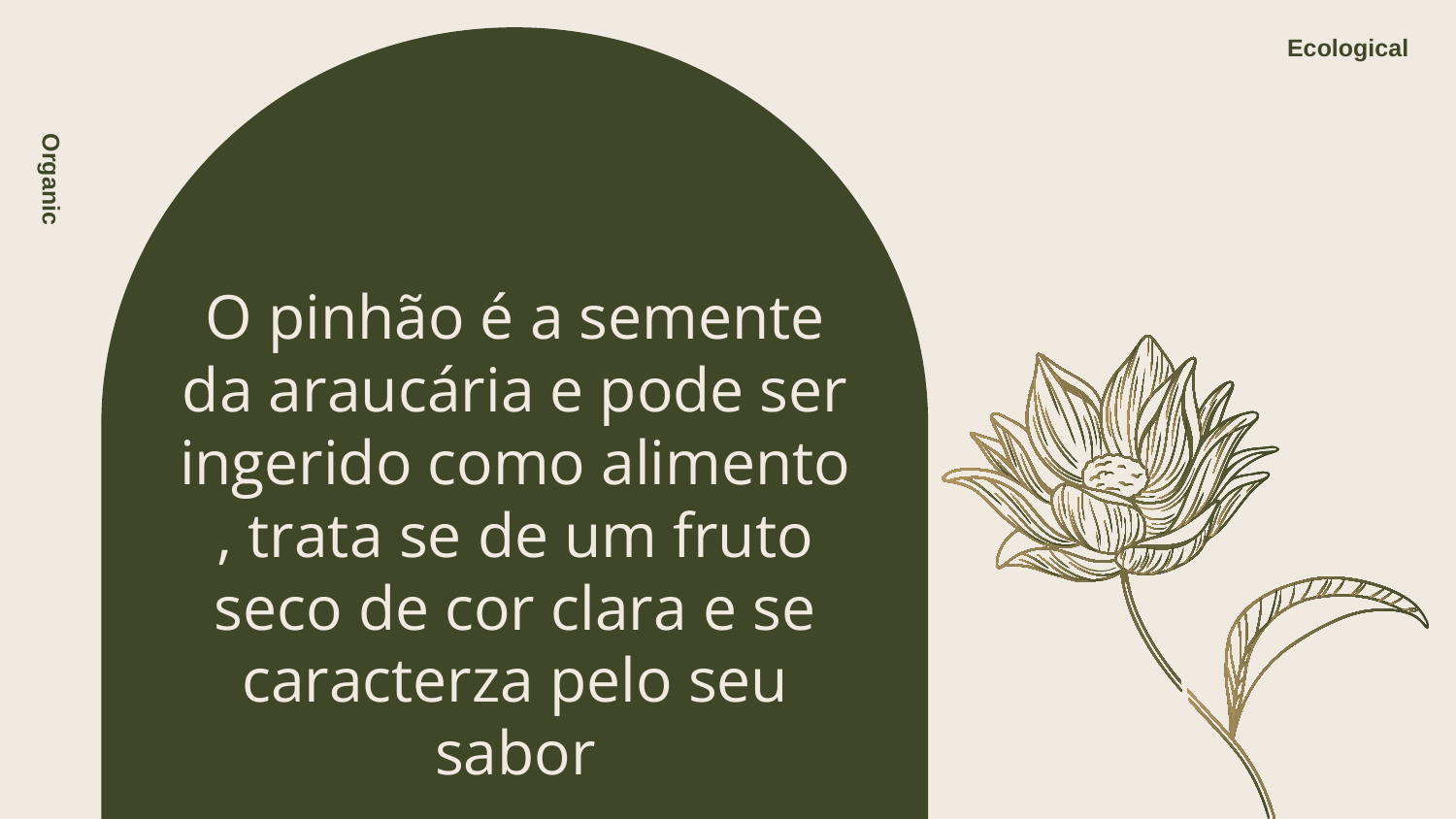

Ecological
Organic
O pinhão é a semente da araucária e pode ser ingerido como alimento , trata se de um fruto seco de cor clara e se caracterza pelo seu sabor
#